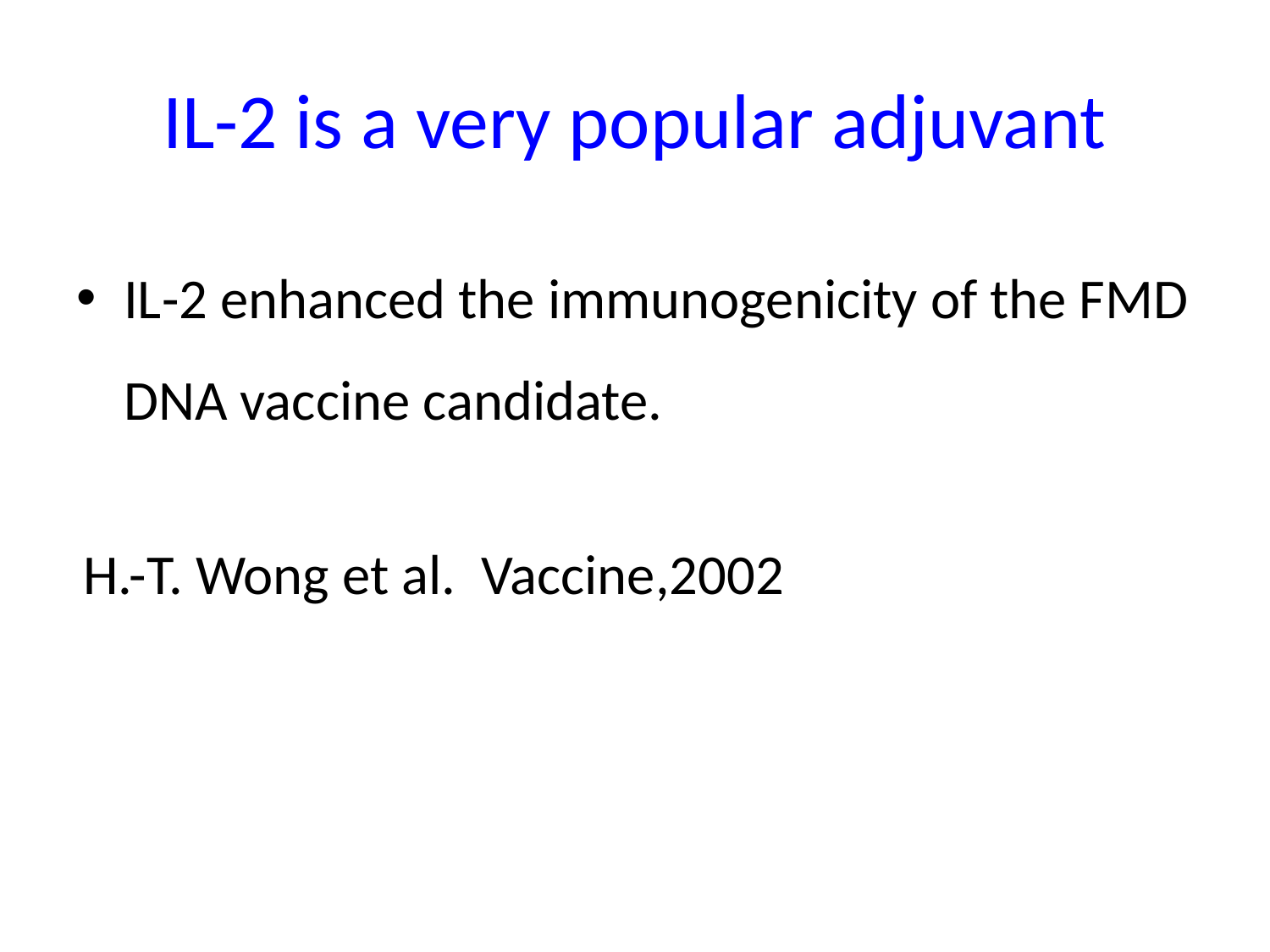

# IL-2 is a very popular adjuvant
IL-2 enhanced the immunogenicity of the FMD DNA vaccine candidate.
H.-T. Wong et al.  Vaccine,2002